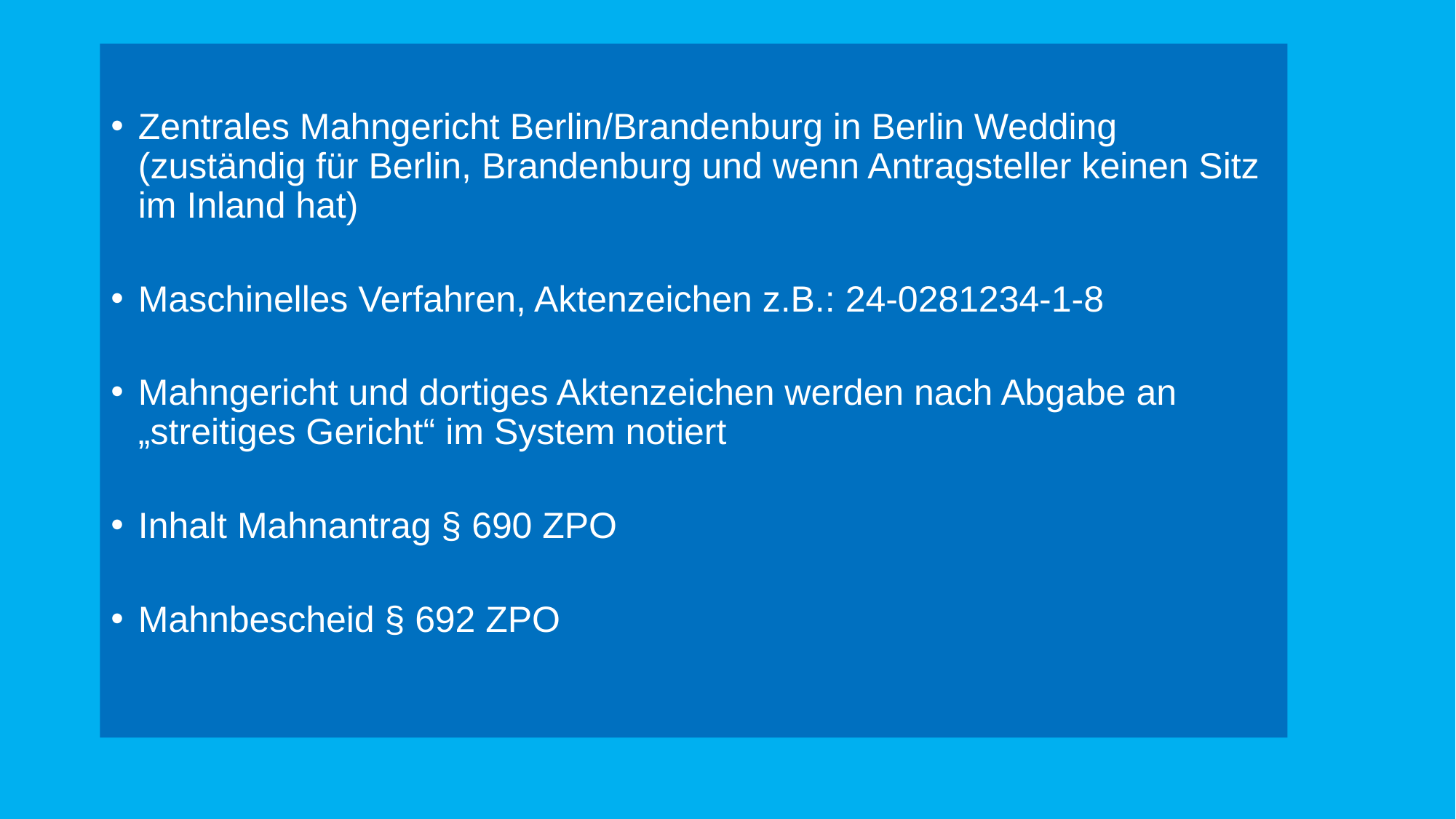

#

Zentrales Mahngericht Berlin/Brandenburg in Berlin Wedding
(zuständig für Berlin, Brandenburg und wenn Antragsteller keinen Sitz im Inland hat)
Maschinelles Verfahren, Aktenzeichen z.B.: 24-0281234-1-8
Mahngericht und dortiges Aktenzeichen werden nach Abgabe an „streitiges Gericht“ im System notiert
Inhalt Mahnantrag § 690 ZPO
Mahnbescheid § 692 ZPO